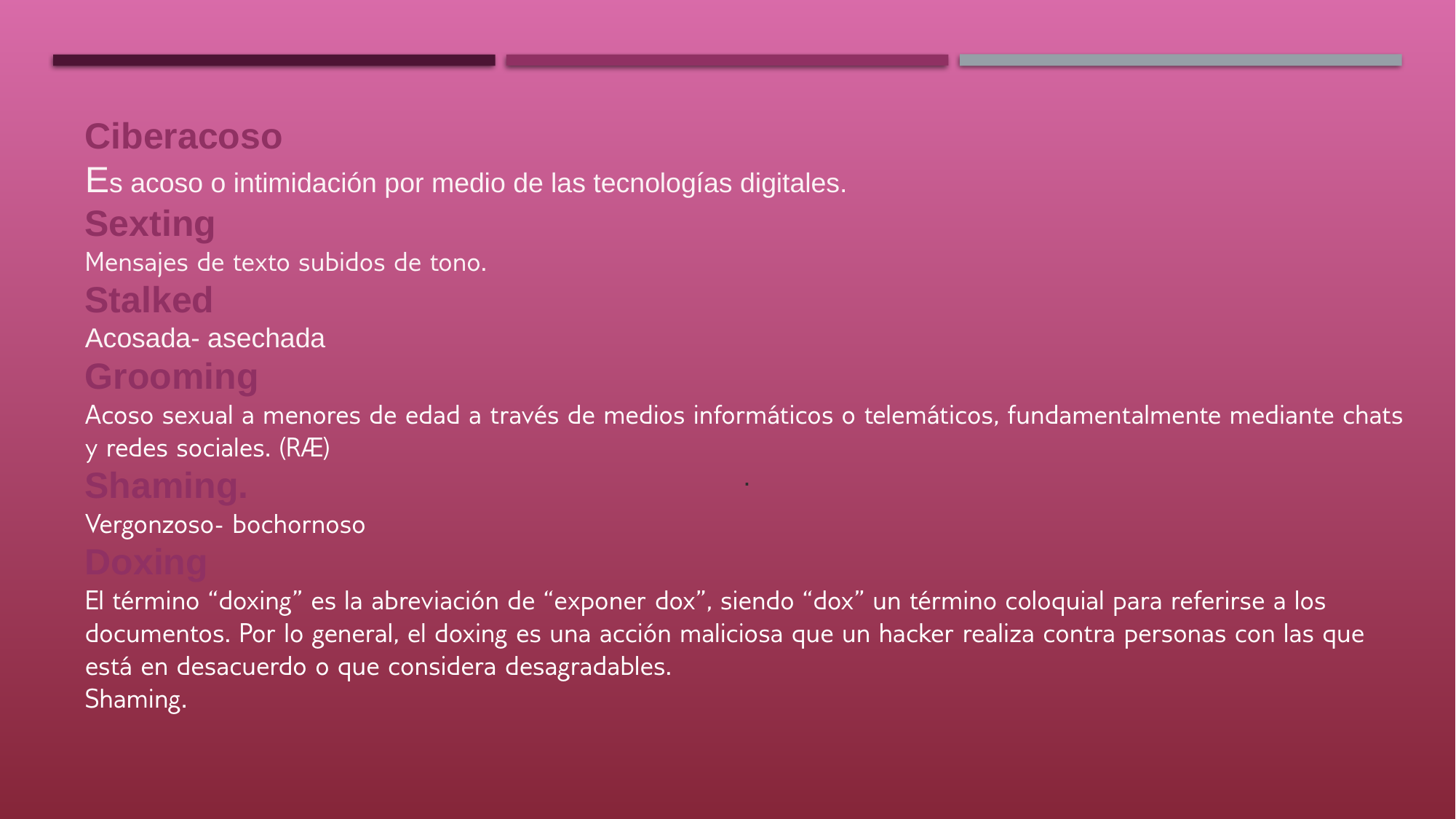

Ciberacoso
Es acoso o intimidación por medio de las tecnologías digitales.
Sexting
Mensajes de texto subidos de tono.
Stalked
Acosada- asechada
Grooming
Acoso sexual a menores de edad a través de medios informáticos o telemáticos, fundamentalmente mediante chats y redes sociales. (RAE)
Shaming.
Vergonzoso- bochornoso
Doxing
El término “doxing” es la abreviación de “exponer dox”, siendo “dox” un término coloquial para referirse a los documentos. Por lo general, el doxing es una acción maliciosa que un hacker realiza contra personas con las que está en desacuerdo o que considera desagradables.
Shaming.

.